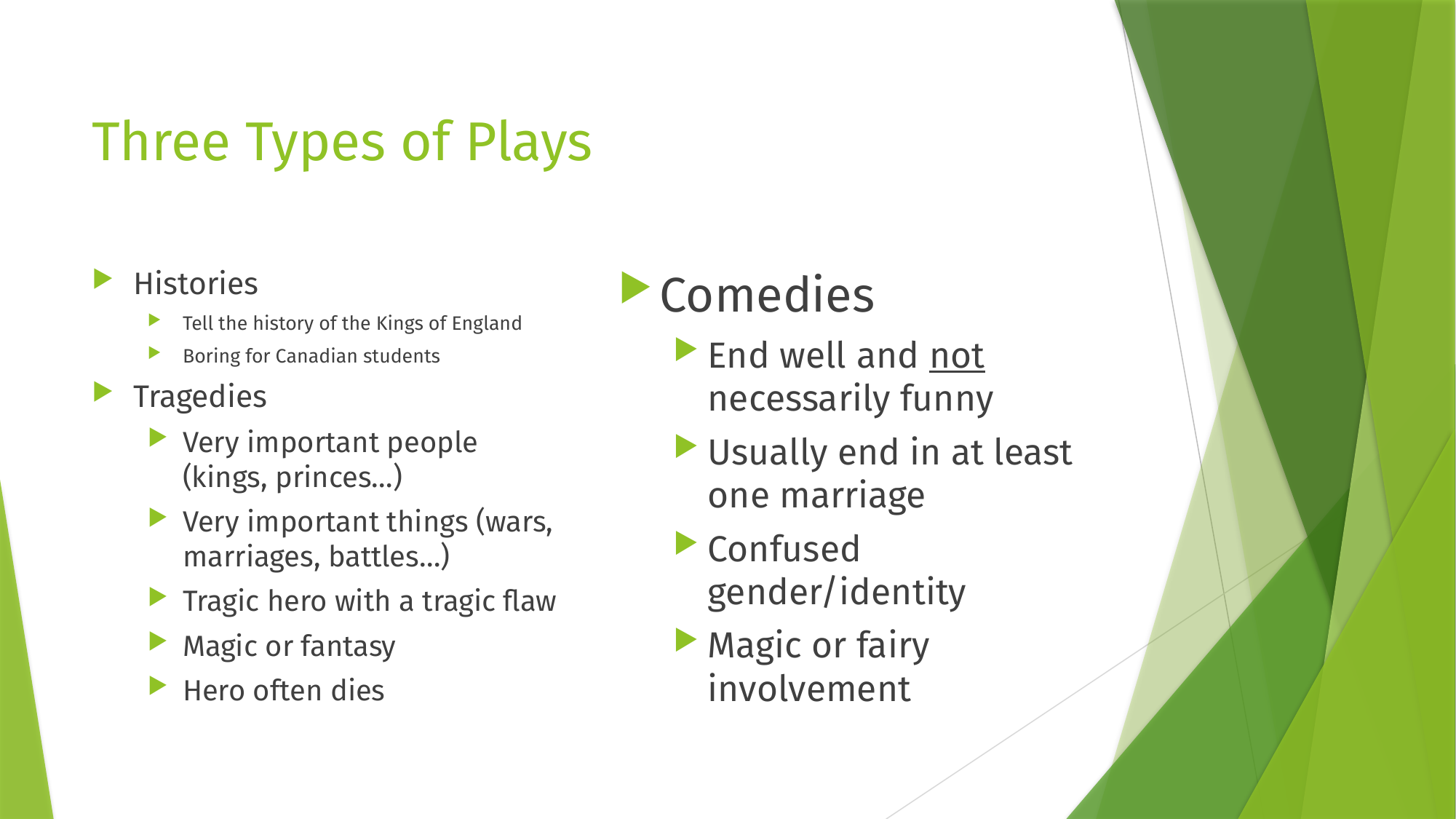

# Three Types of Plays
Histories
Tell the history of the Kings of England
Boring for Canadian students
Tragedies
Very important people (kings, princes…)
Very important things (wars, marriages, battles…)
Tragic hero with a tragic flaw
Magic or fantasy
Hero often dies
Comedies
End well and not necessarily funny
Usually end in at least one marriage
Confused gender/identity
Magic or fairy involvement